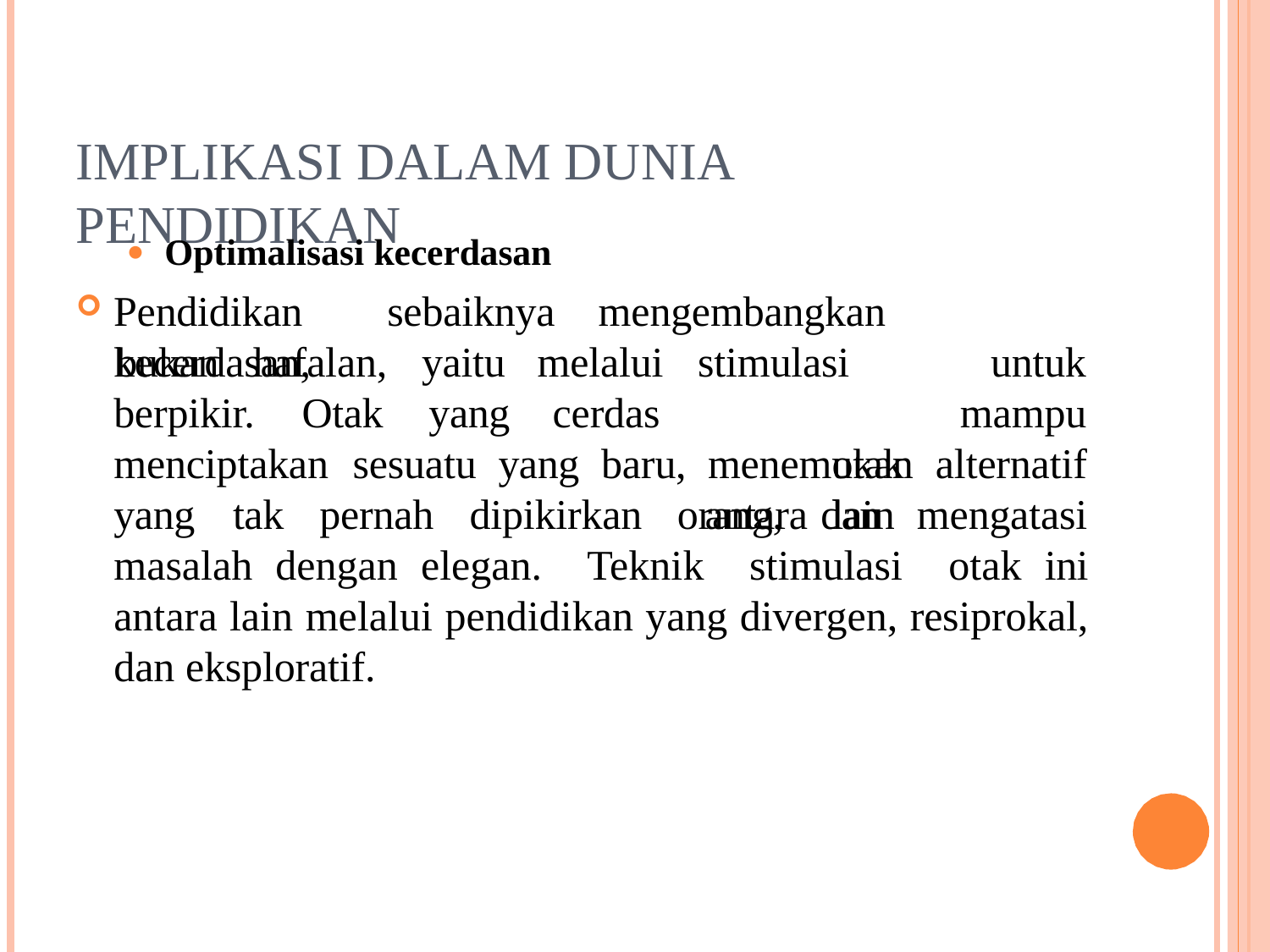

# IMPLIKASI DALAM DUNIA PENDIDIKAN
Optimalisasi kecerdasan
Pendidikan	sebaiknya	mengembangkan	kecerdasan,
bukan	hafalan,	yaitu
yang
melalui cerdas
stimulasi		otak antara	lain
untuk mampu
berpikir.	Otak
menciptakan	sesuatu	yang	baru,	menemukan	alternatif
yang	tak	pernah	dipikirkan
orang,	dan	mengatasi
masalah  dengan  elegan.   Teknik   stimulasi   otak  ini antara lain melalui pendidikan yang divergen, resiprokal, dan eksploratif.